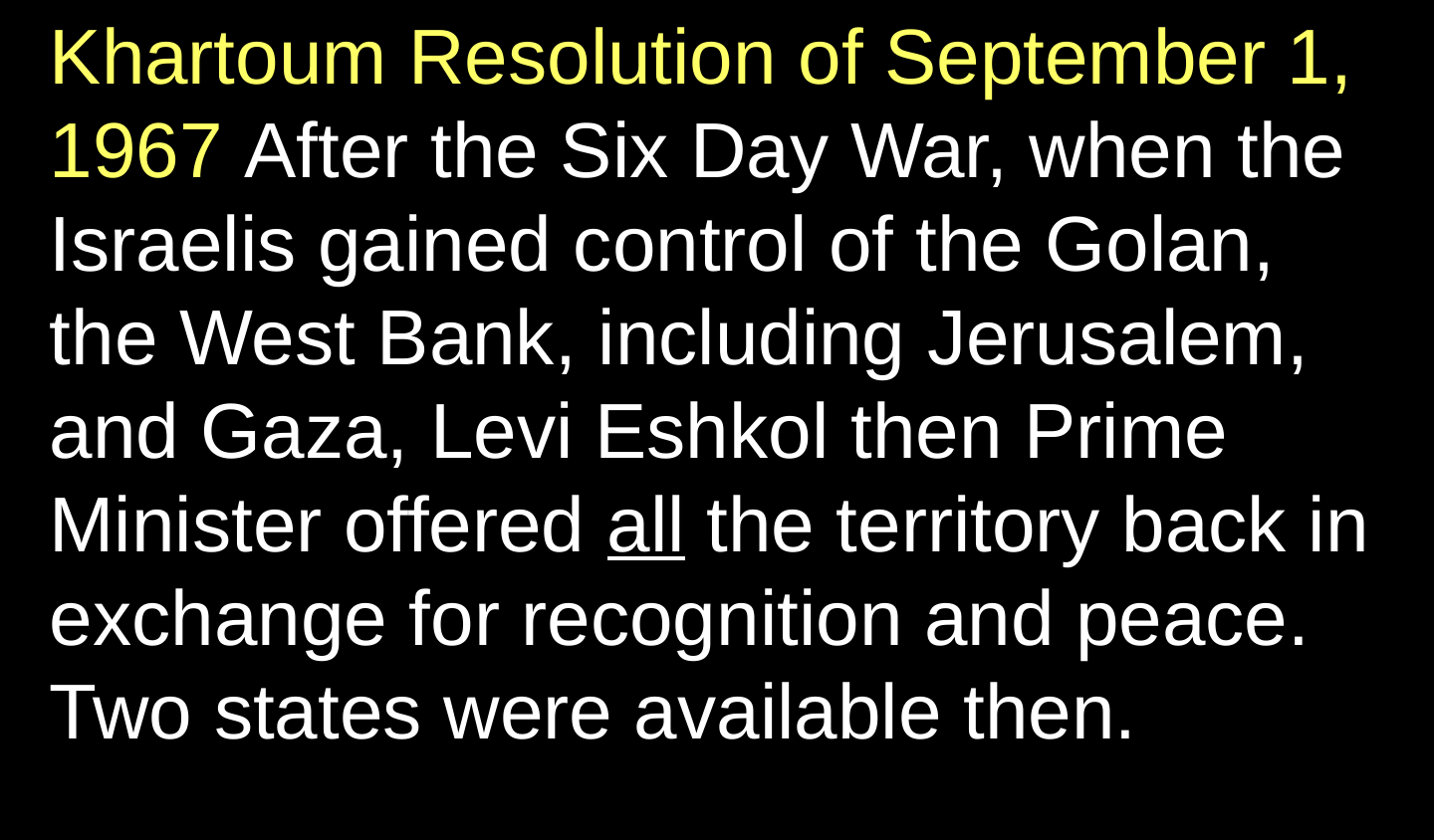

Khartoum Resolution of September 1, 1967 After the Six Day War, when the Israelis gained control of the Golan, the West Bank, including Jerusalem, and Gaza, Levi Eshkol then Prime Minister offered all the territory back in exchange for recognition and peace.  Two states were available then.